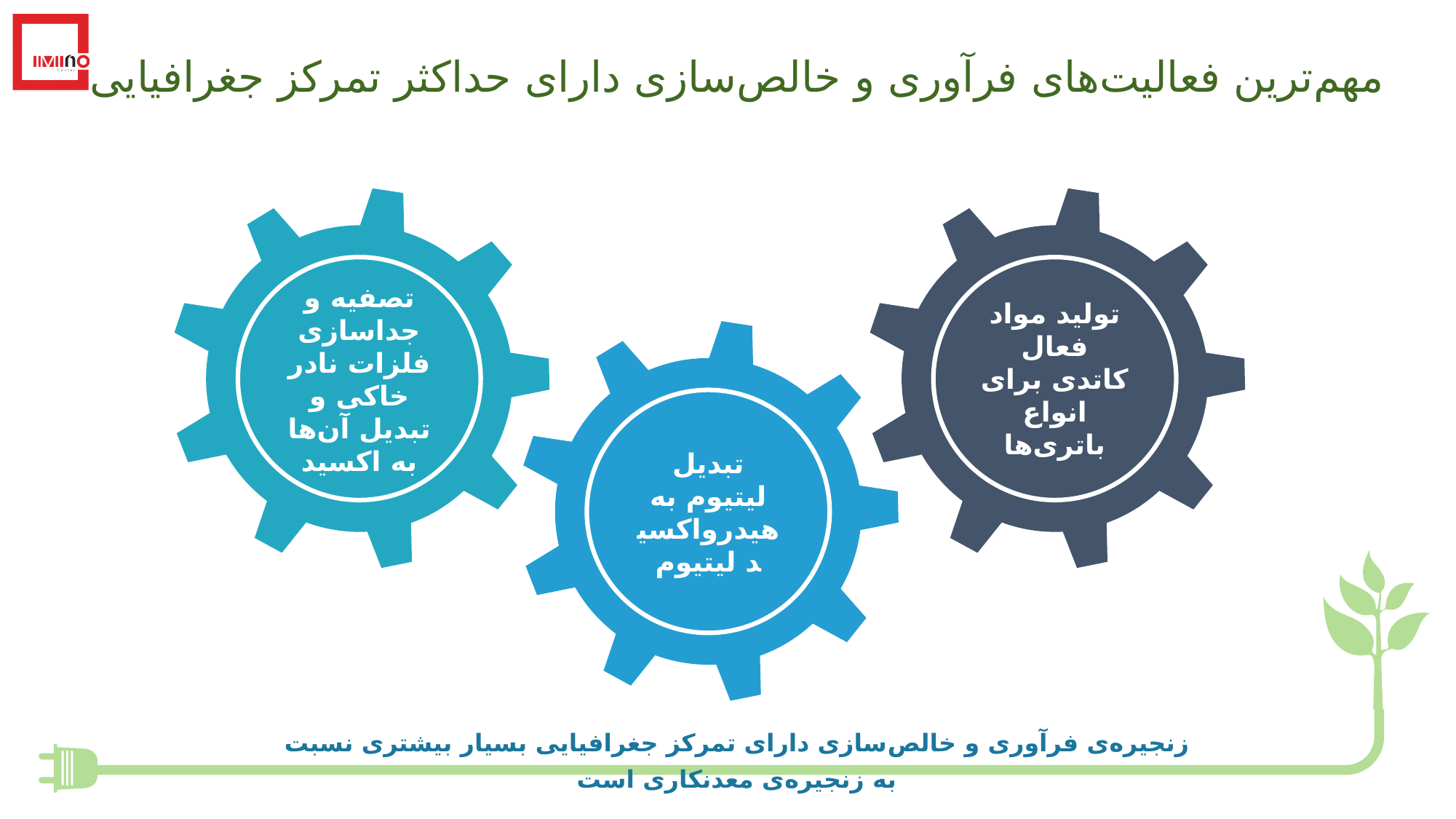

مهم‌ترین فعالیت‌های فرآوری و خالص‌سازی دارای حداکثر تمرکز جغرافیایی

تصفیه و جداسازی فلزات نادر خاکی و تبدیل آن‌ها به اکسید

تولید مواد فعال کاتدی برای انواع باتری‌ها

تبدیل لیتیوم به هیدرواکسید لیتیوم
زنجیره‌ی فرآوری و خالص‌سازی دارای تمرکز جغرافیایی بسیار بیشتری نسبت به زنجیره‌ی معدنکاری است